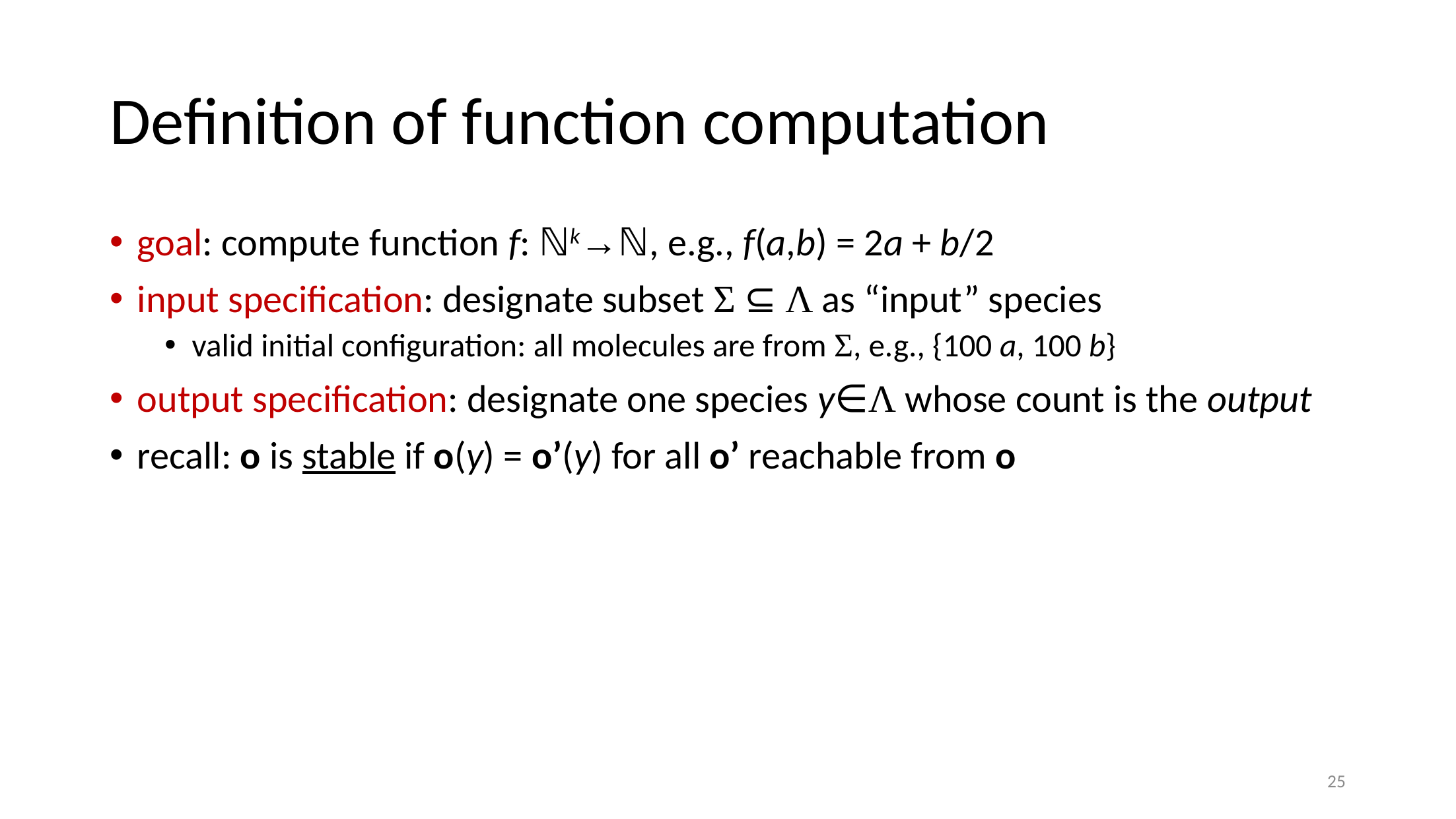

# Definition of function computation
goal: compute function f: ℕk→ℕ, e.g., f(a,b) = 2a + b/2
input specification: designate subset Σ ⊆ Λ as “input” species
valid initial configuration: all molecules are from Σ, e.g., {100 a, 100 b}
output specification: designate one species y∈Λ whose count is the output
recall: o is stable if o(y) = o’(y) for all o’ reachable from o
25